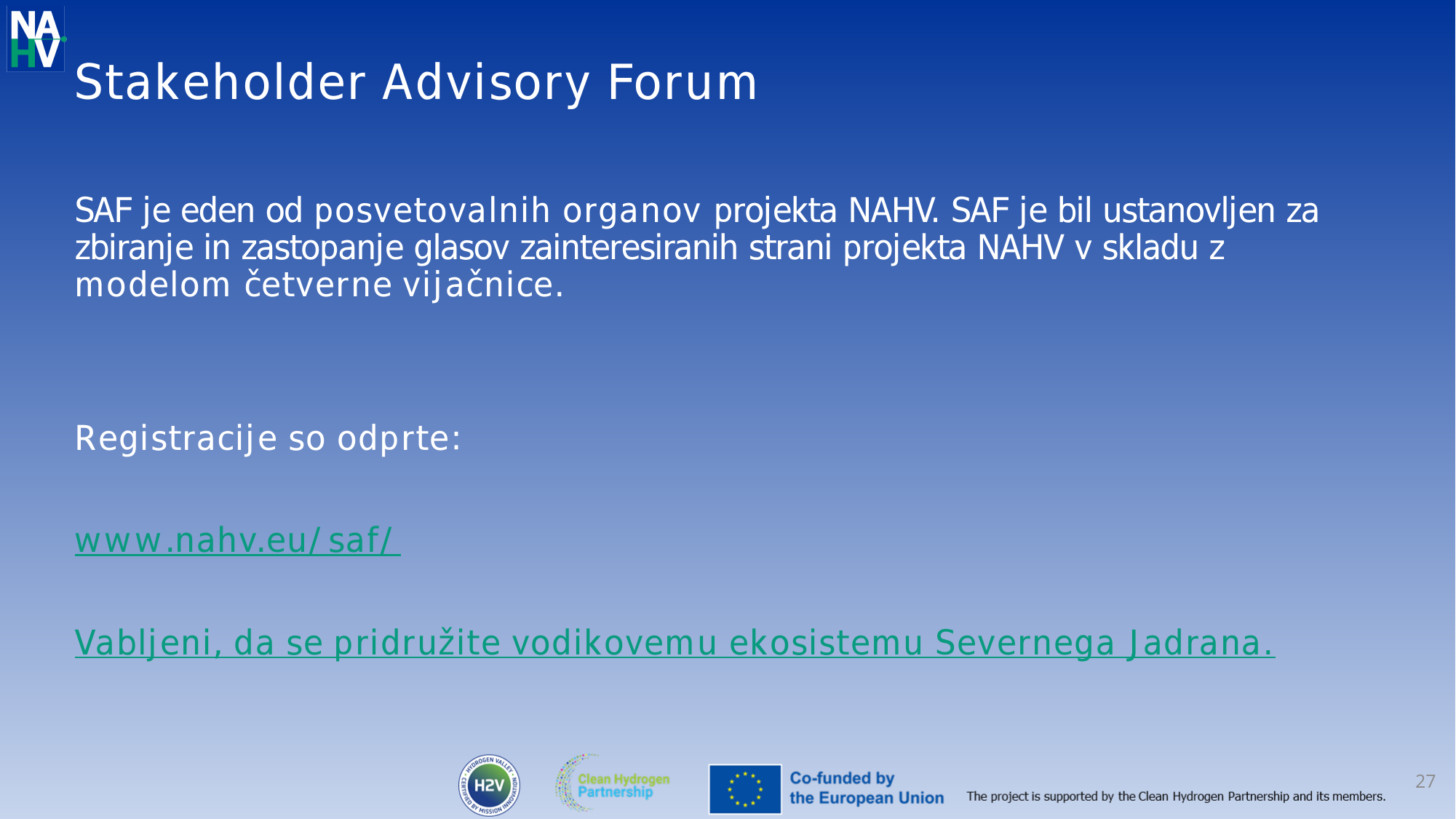

# Stakeholder Advisory Forum
SAF je eden od posvetovalnih organov projekta NAHV. SAF je bil ustanovljen za zbiranje in zastopanje glasov zainteresiranih strani projekta NAHV v skladu z modelom četverne vijačnice.

Registracije so odprte:

www.nahv.eu/saf/

Vabljeni, da se pridružite vodikovemu ekosistemu Severnega Jadrana.
27